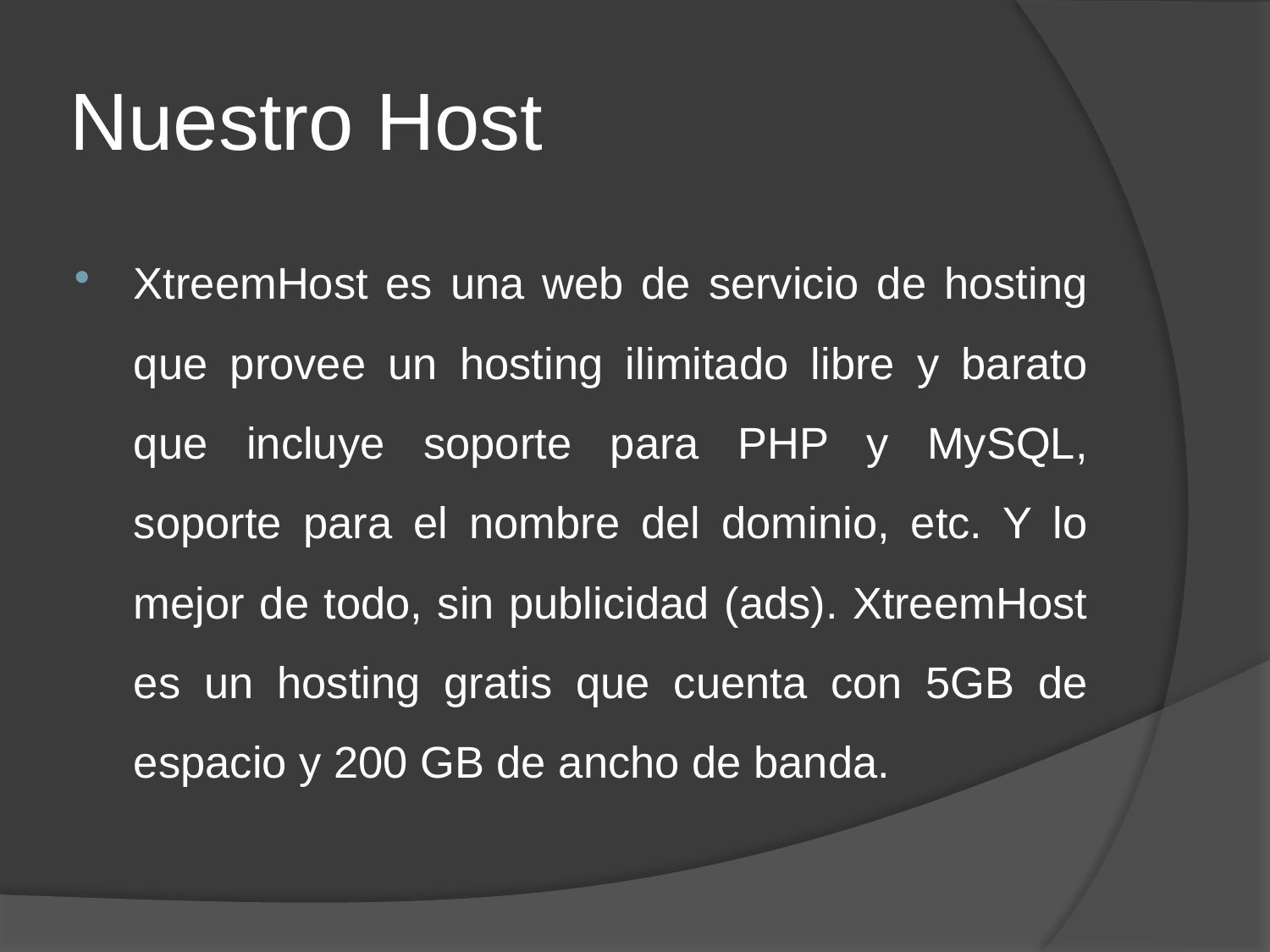

# Nuestro Host
XtreemHost es una web de servicio de hosting que provee un hosting ilimitado libre y barato que incluye soporte para PHP y MySQL, soporte para el nombre del dominio, etc. Y lo mejor de todo, sin publicidad (ads). XtreemHost es un hosting gratis que cuenta con 5GB de espacio y 200 GB de ancho de banda.